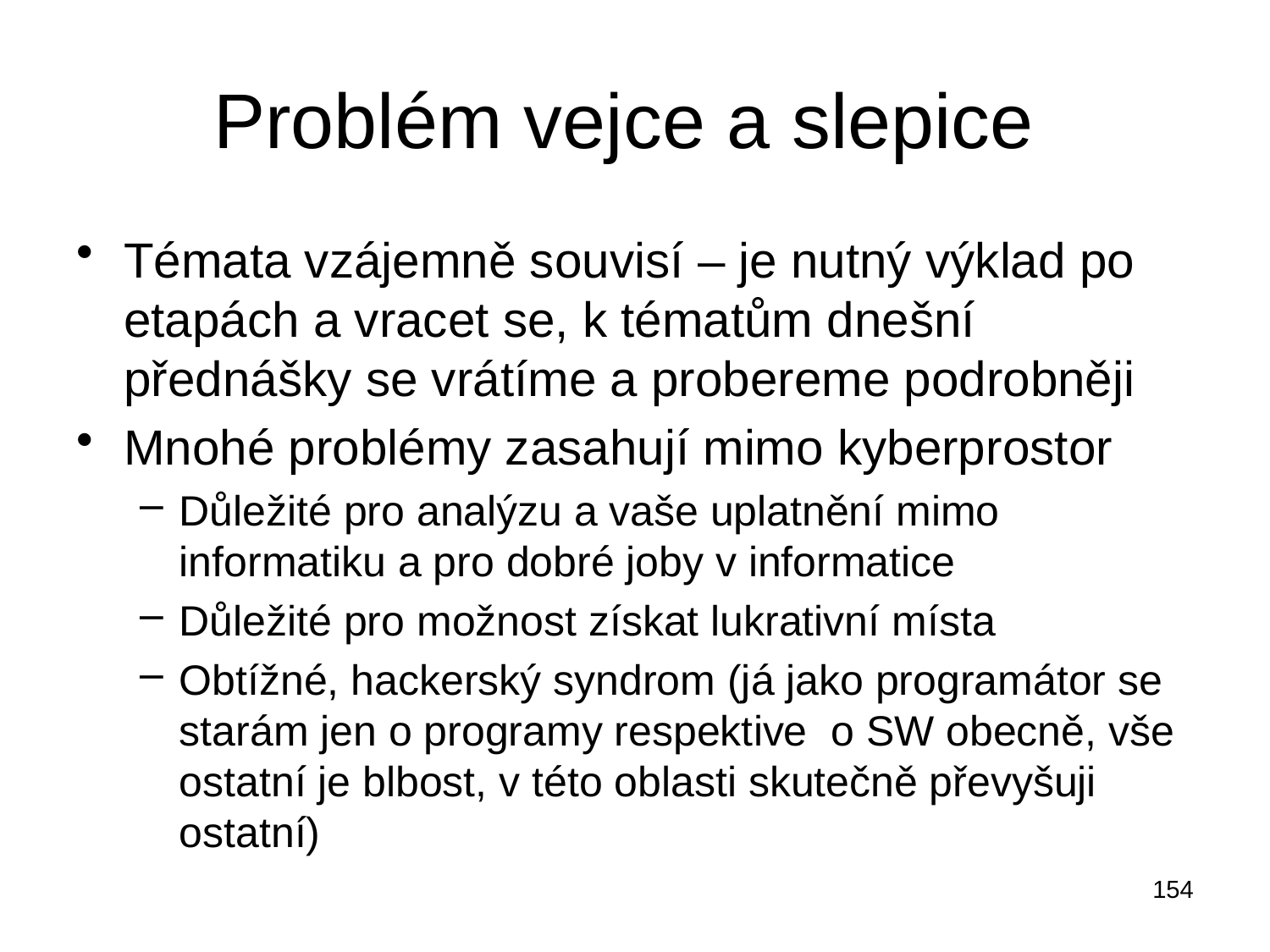

# Problém vejce a slepice
Témata vzájemně souvisí – je nutný výklad po etapách a vracet se, k tématům dnešní přednášky se vrátíme a probereme podrobněji
Mnohé problémy zasahují mimo kyberprostor
Důležité pro analýzu a vaše uplatnění mimo informatiku a pro dobré joby v informatice
Důležité pro možnost získat lukrativní místa
Obtížné, hackerský syndrom (já jako programátor se starám jen o programy respektive  o SW obecně, vše ostatní je blbost, v této oblasti skutečně převyšuji ostatní)
154